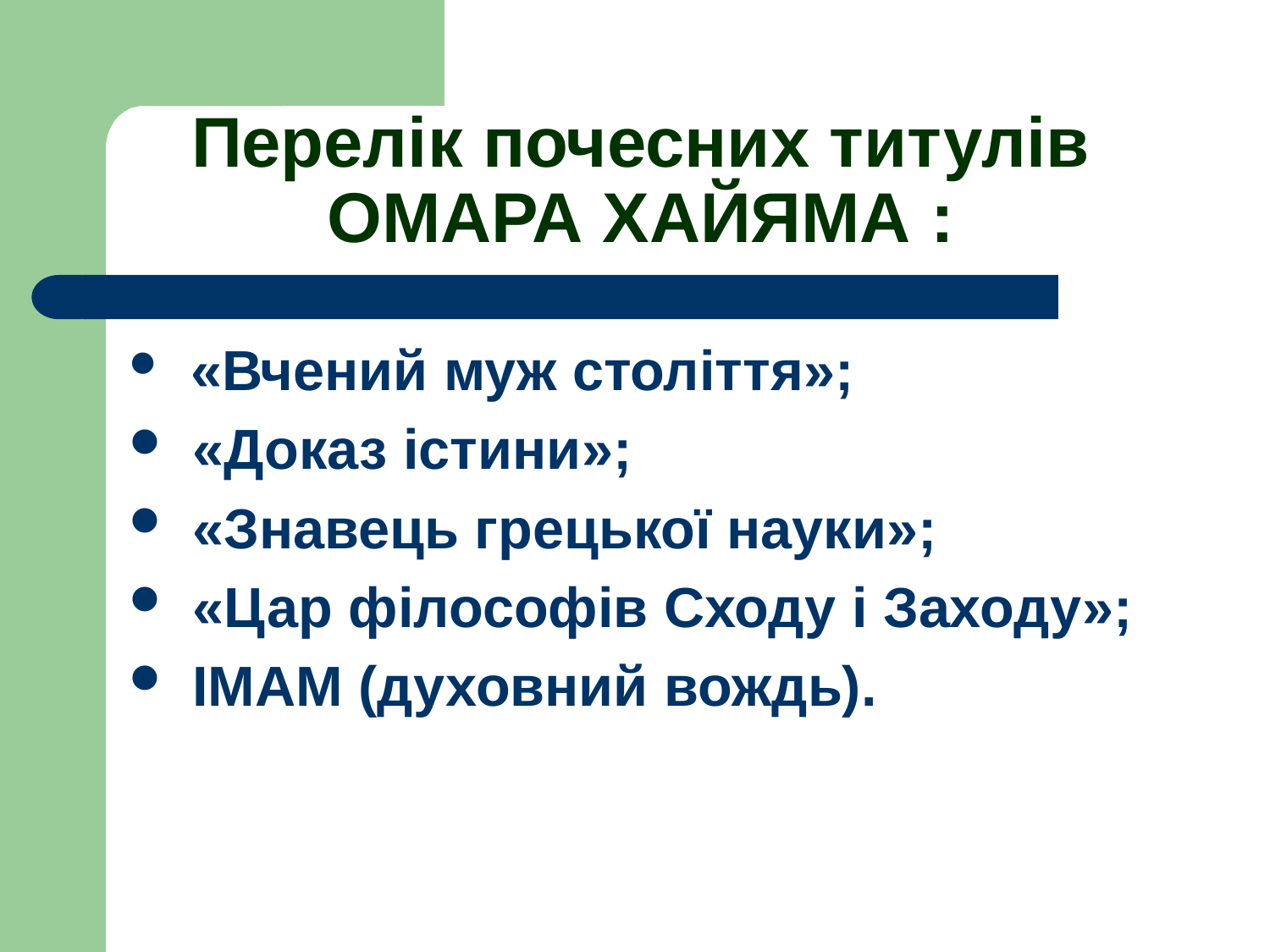

# Перелік почесних титулів  ОМАРА ХАЙЯМА :
 «Вчений муж століття»;
 «Доказ істини»;
 «Знавець грецької науки»;
 «Цар філософів Сходу і Заходу»;
 ІМАМ (духовний вождь).